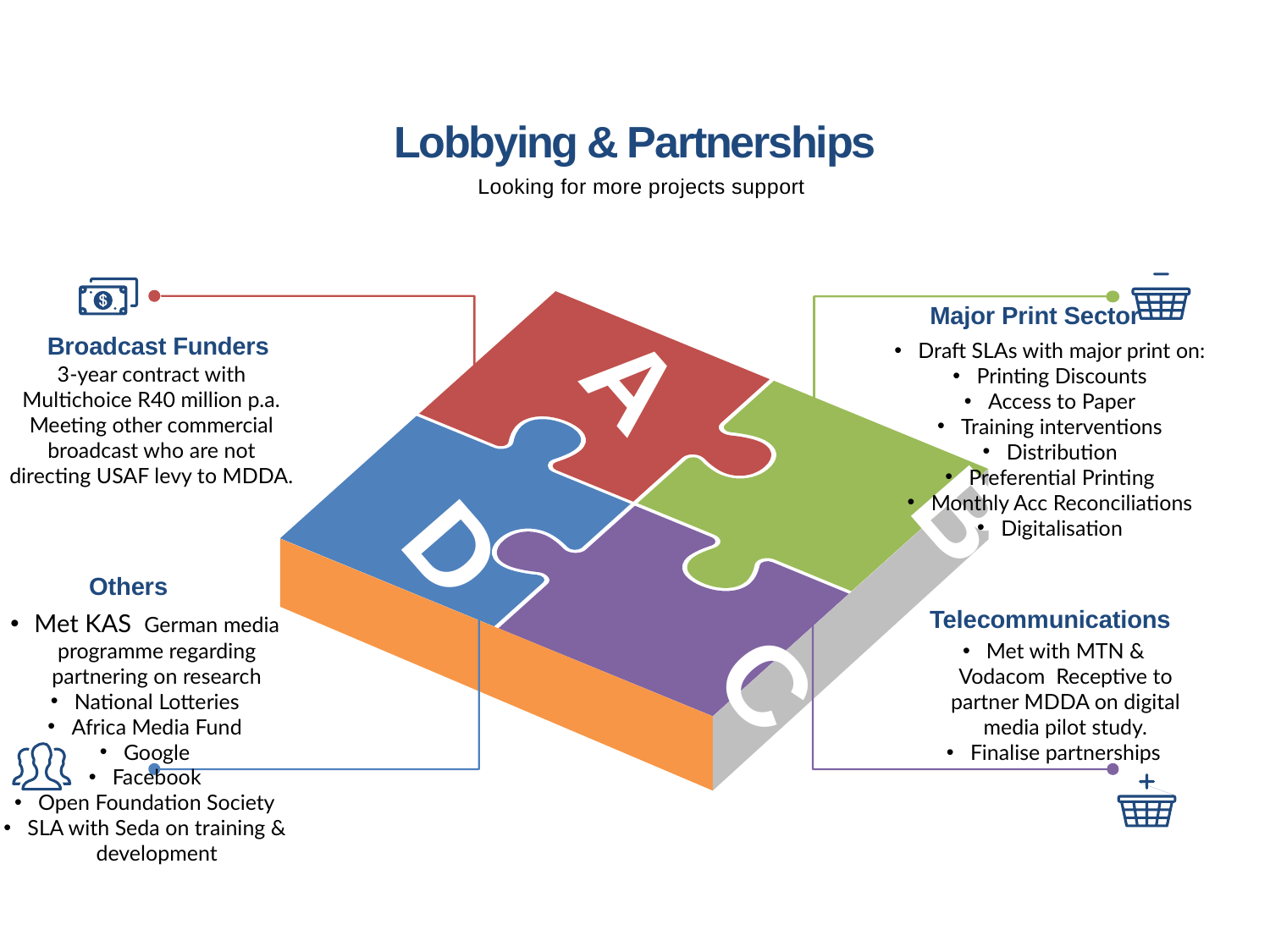

Lobbying & Partnerships
Looking for more projects support

Major Print Sector

A
Broadcast Funders
Draft SLAs with major print on:
Printing Discounts
Access to Paper
Training interventions
Distribution
Preferential Printing
Monthly Acc Reconciliations
Digitalisation
3-year contract with Multichoice R40 million p.a.
Meeting other commercial broadcast who are not directing USAF levy to MDDA.

B

D

Others
Telecommunications
Met KAS  German media programme regarding partnering on research
National Lotteries
Africa Media Fund
Google
Facebook
Open Foundation Society
SLA with Seda on training & development

C
Met with MTN & Vodacom  Receptive to partner MDDA on digital media pilot study.
Finalise partnerships